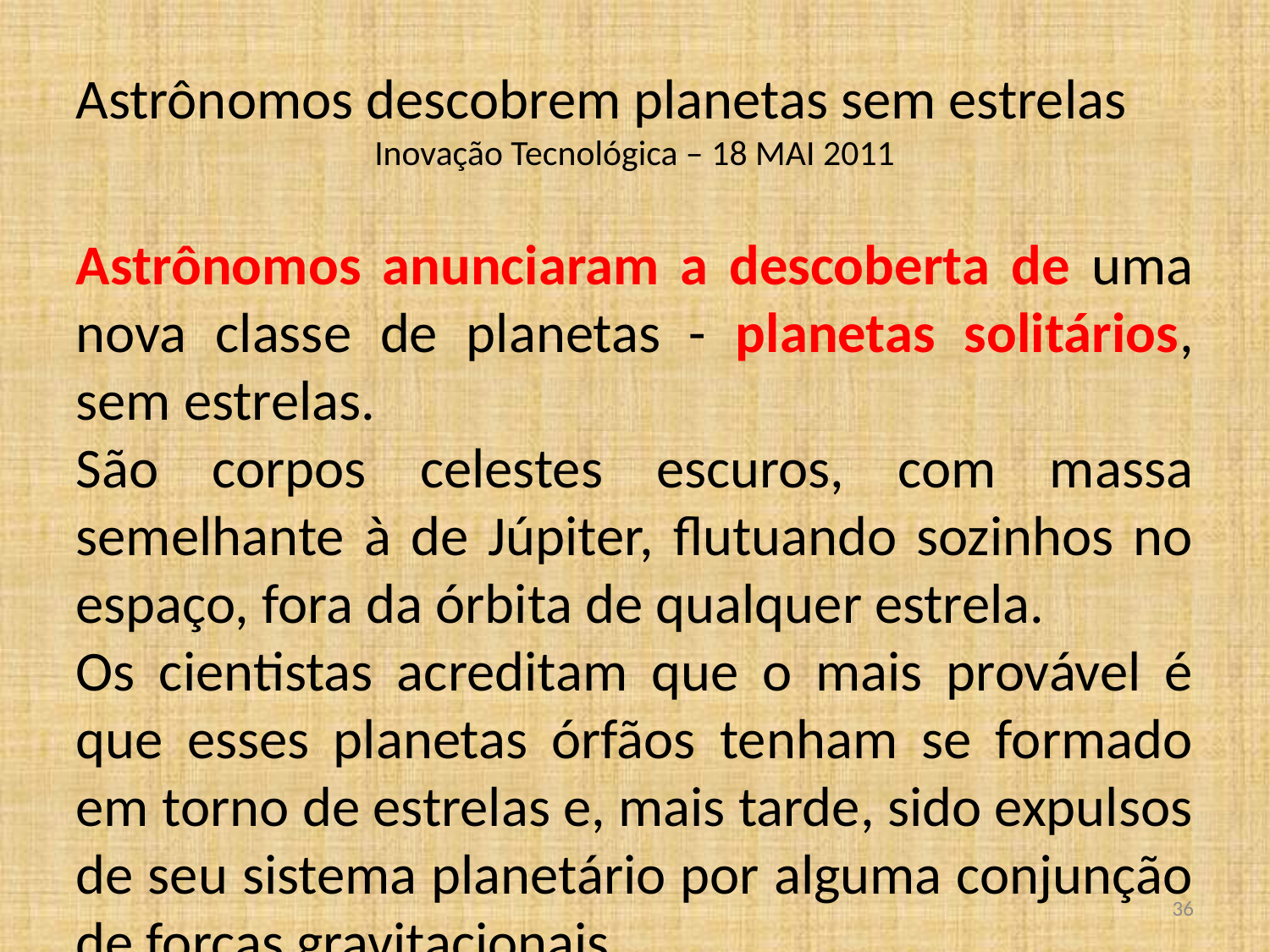

Astrônomos descobrem planetas sem estrelas
Inovação Tecnológica – 18 MAI 2011
Astrônomos anunciaram a descoberta de uma nova classe de planetas - planetas solitários, sem estrelas.
São corpos celestes escuros, com massa semelhante à de Júpiter, flutuando sozinhos no espaço, fora da órbita de qualquer estrela.
Os cientistas acreditam que o mais provável é que esses planetas órfãos tenham se formado em torno de estrelas e, mais tarde, sido expulsos de seu sistema planetário por alguma conjunção de forças gravitacionais.
A equipe estima que pode haver duas vezes mais planetas isolados do que estrelas, o que equivale a dizer que os planetas sem estrelas podem ser tão comuns quanto os planetas ao redor de estrelas.

36